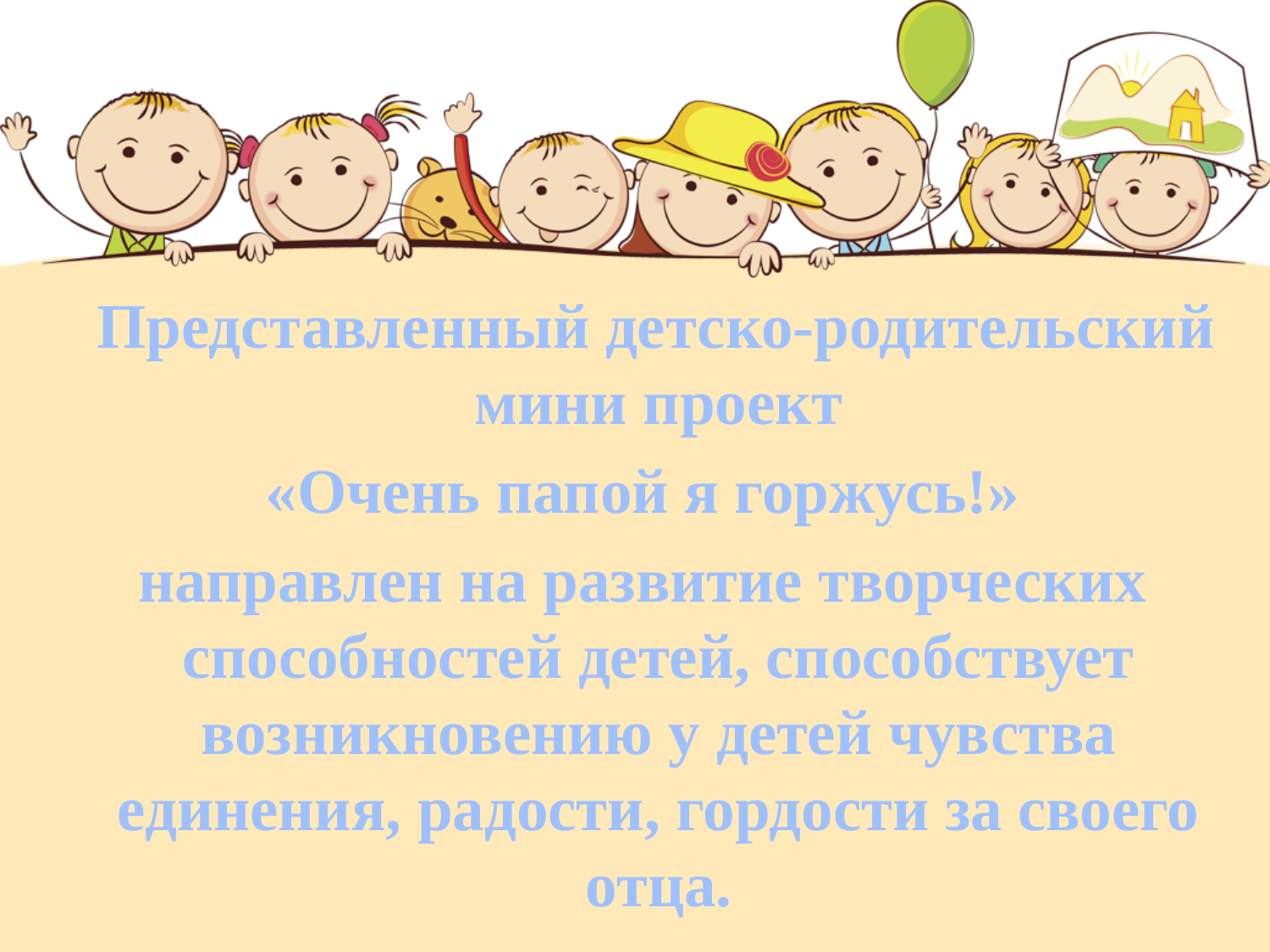

Представленный детско-родительский мини проект
 «Очень папой я горжусь!»
 направлен на развитие творческих способностей детей, способствует возникновению у детей чувства единения, радости, гордости за своего отца.
#